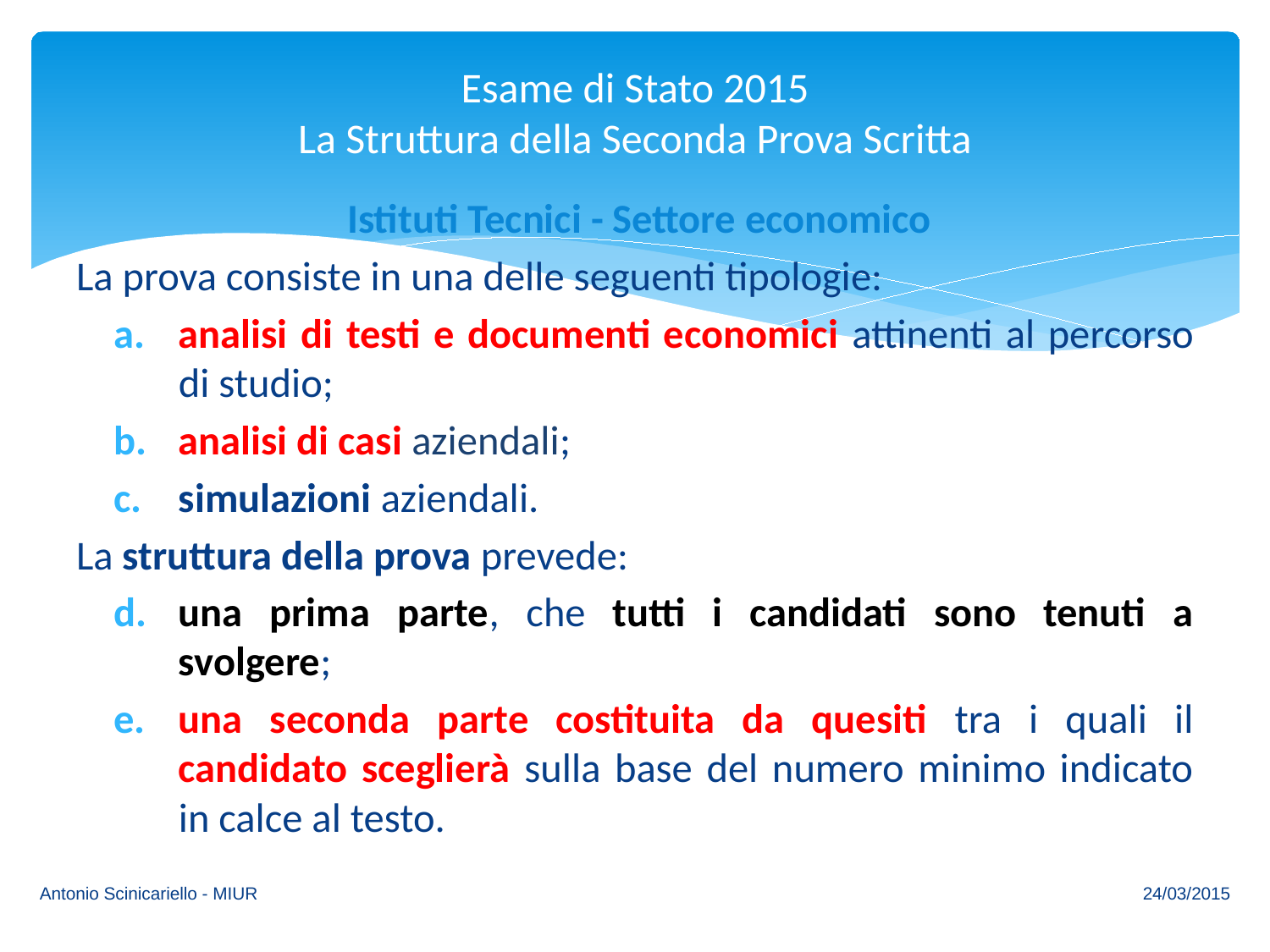

# Esame di Stato 2015 La Struttura della Seconda Prova Scritta
 Istituti Tecnici - Settore economico
La prova consiste in una delle seguenti tipologie:
analisi di testi e documenti economici attinenti al percorso di studio;
analisi di casi aziendali;
simulazioni aziendali.
La struttura della prova prevede:
una prima parte, che tutti i candidati sono tenuti a svolgere;
una seconda parte costituita da quesiti tra i quali il candidato sceglierà sulla base del numero minimo indicato in calce al testo.
Antonio Scinicariello - MIUR
24/03/2015